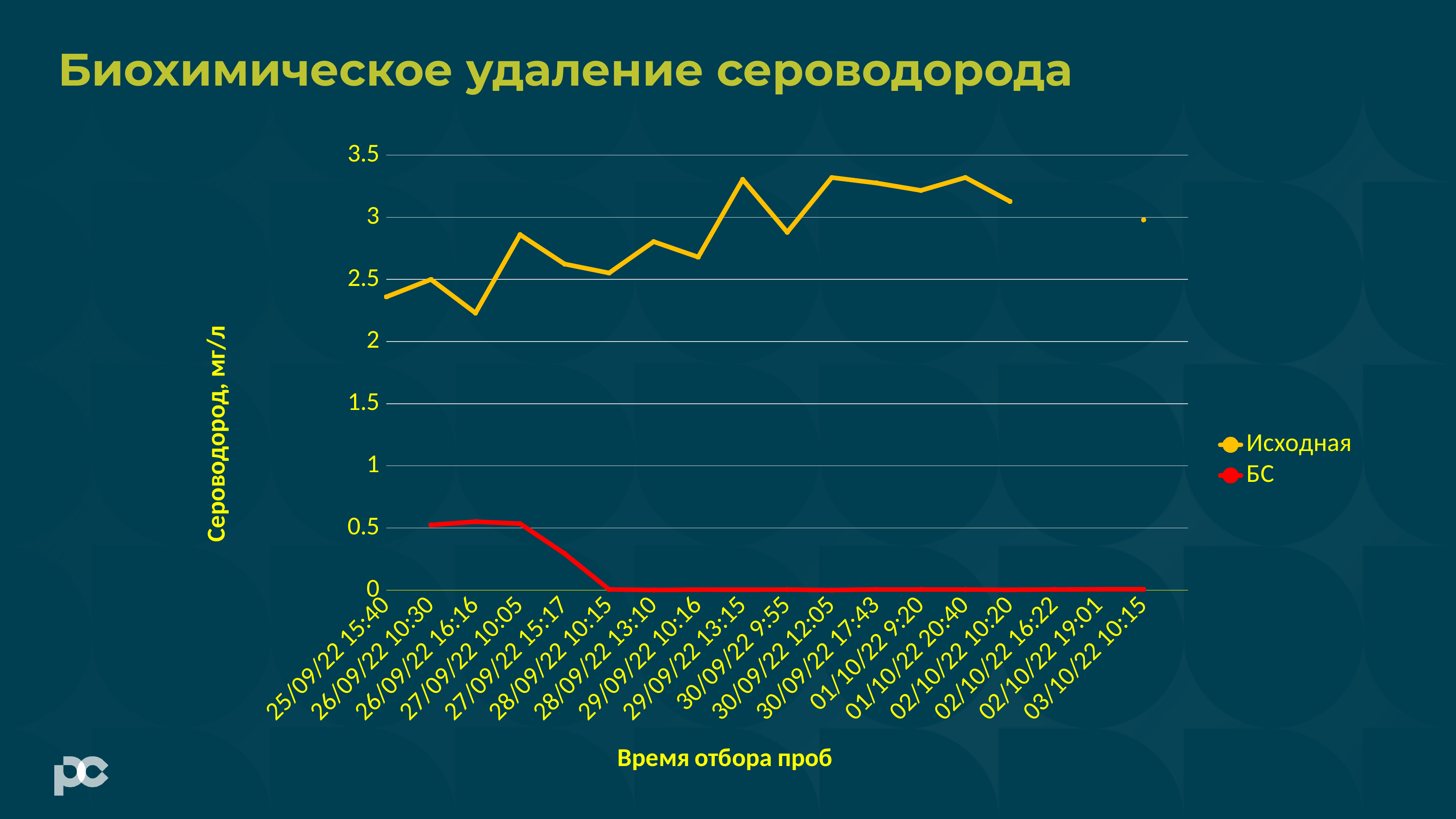

Биохимическое удаление сероводорода

### Chart

| Category |  |  |
|---|---|---|
| 44829.652777777781 | 2.36 | None |
| 44830.4375 | 2.5 | 0.524 |
| 44830.677777777775 | 2.23 | 0.551 |
| 44831.420138888891 | 2.86 | 0.535 |
| 44831.636805555558 | 2.624 | 0.294 |
| 44832.427083333336 | 2.552 | 0.0056 |
| 44832.548611111109 | 2.804 | 0.0016 |
| 44833.427777777775 | 2.68 | 0.0041 |
| 44833.552083333336 | 3.304 | 0.0035 |
| 44834.413194444445 | 2.88 | 0.0045 |
| 44834.503472222219 | 3.32 | 0.001 |
| 44834.738194444442 | 3.276 | 0.0057 |
| 44835.388888888891 | 3.216 | 0.006 |
| 44835.861111111109 | 3.32 | 0.005 |
| 44836.430555555555 | 3.128 | 0.0027 |
| 44836.681944444441 | None | 0.0056 |
| 44836.792361111111 | None | 0.007 |
| 44837.427083333336 | 2.98 | 0.007 |
|  | None | None |